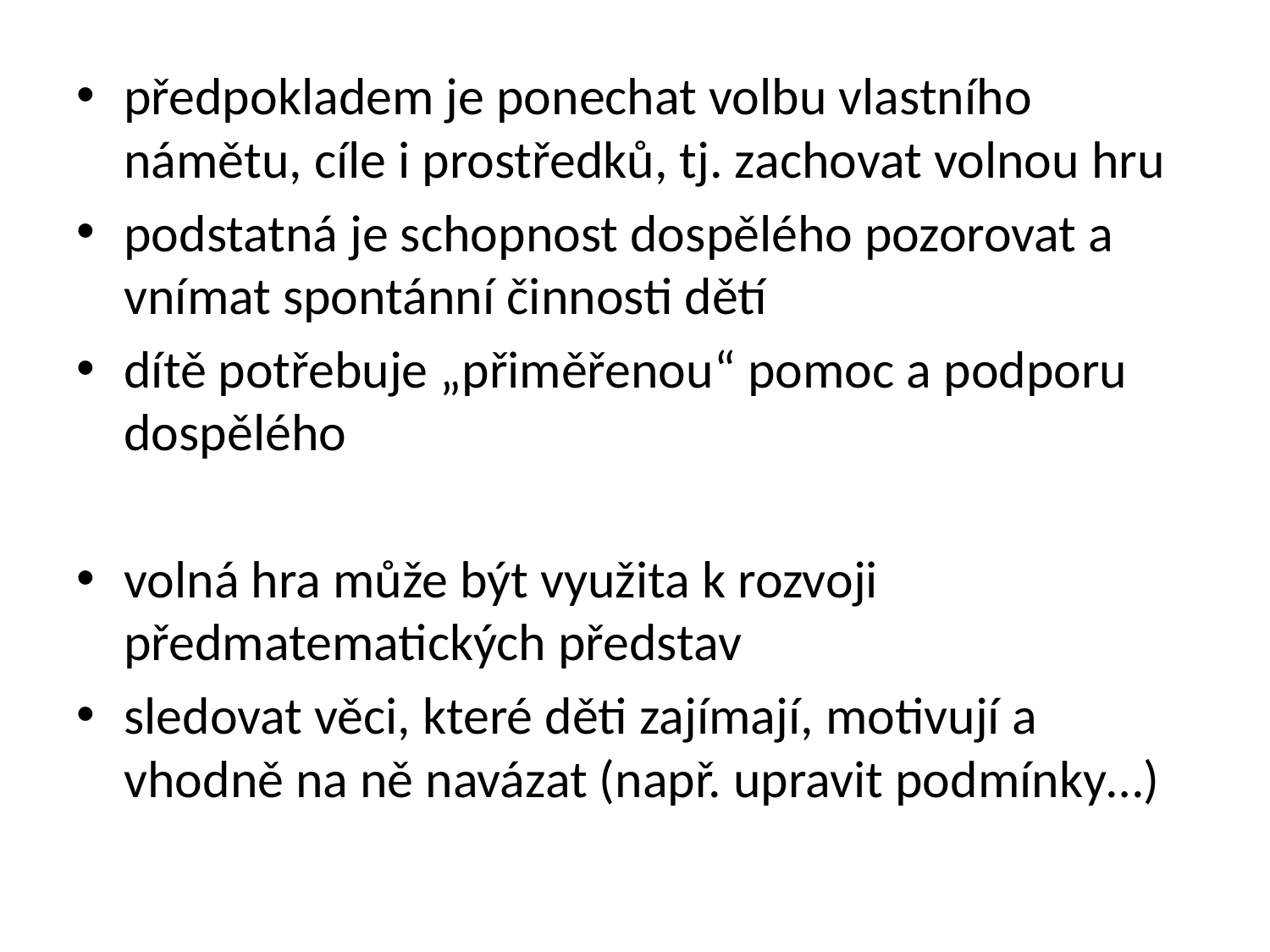

předpokladem je ponechat volbu vlastního námětu, cíle i prostředků, tj. zachovat volnou hru
podstatná je schopnost dospělého pozorovat a vnímat spontánní činnosti dětí
dítě potřebuje „přiměřenou“ pomoc a podporu dospělého

volná hra může být využita k rozvoji předmatematických představ
sledovat věci, které děti zajímají, motivují a vhodně na ně navázat (např. upravit podmínky…)